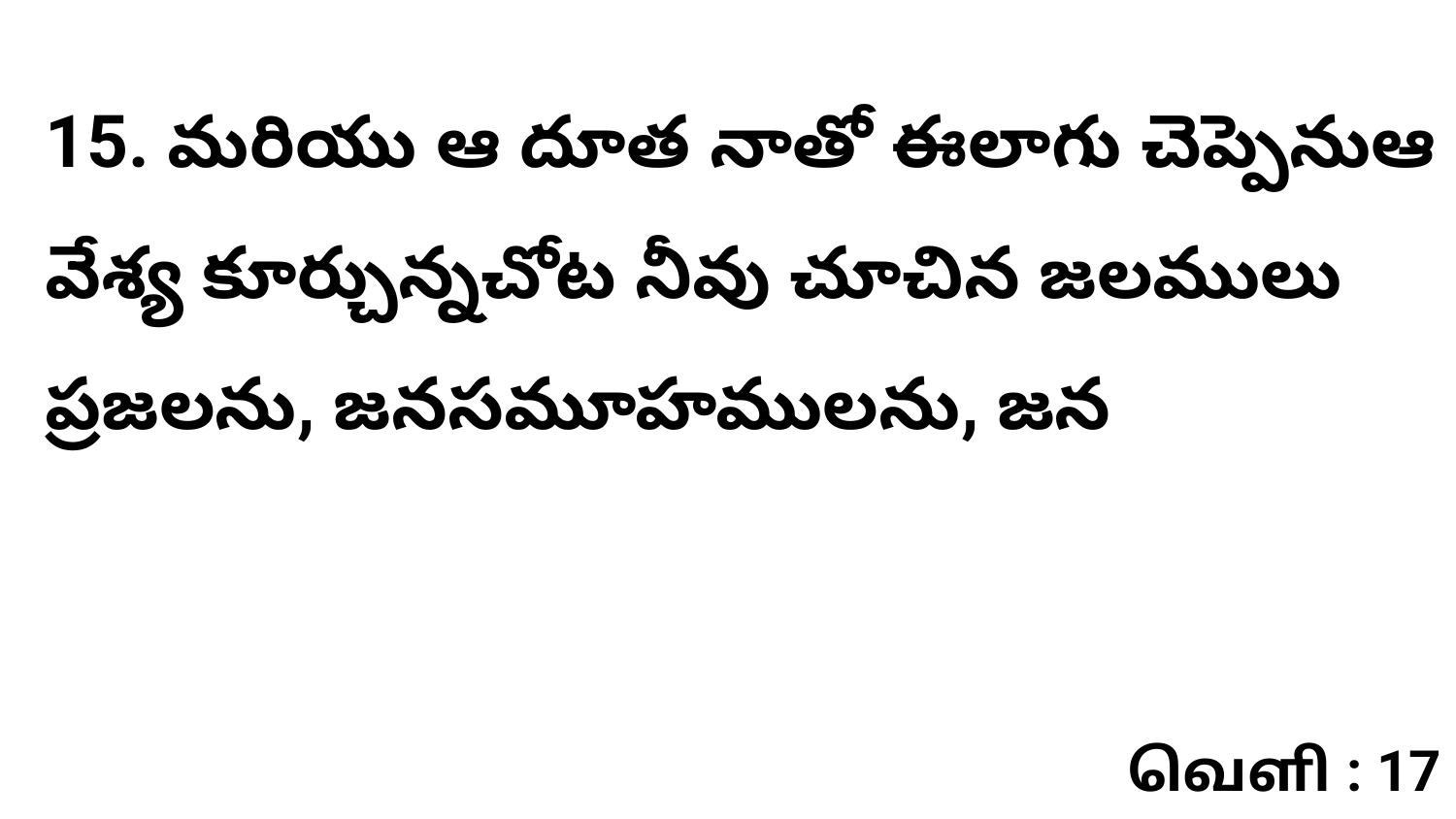

15. మరియు ఆ దూత నాతో ఈలాగు చెప్పెనుఆ వేశ్య కూర్చున్నచోట నీవు చూచిన జలములు ప్రజలను, జనసమూహములను, జన
வெளி : 17